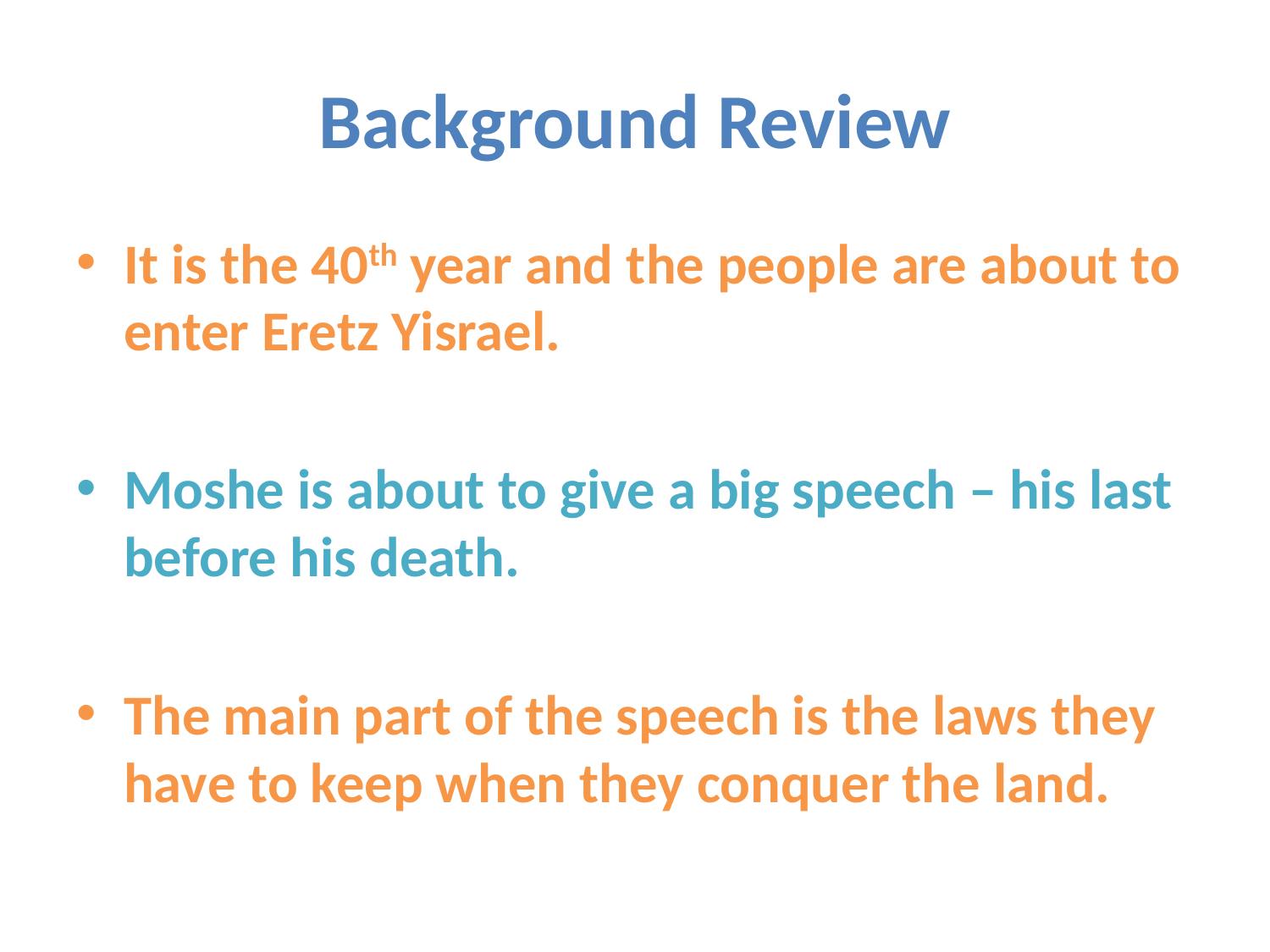

# Background Review
It is the 40th year and the people are about to enter Eretz Yisrael.

Moshe is about to give a big speech – his last before his death.

The main part of the speech is the laws they have to keep when they conquer the land.